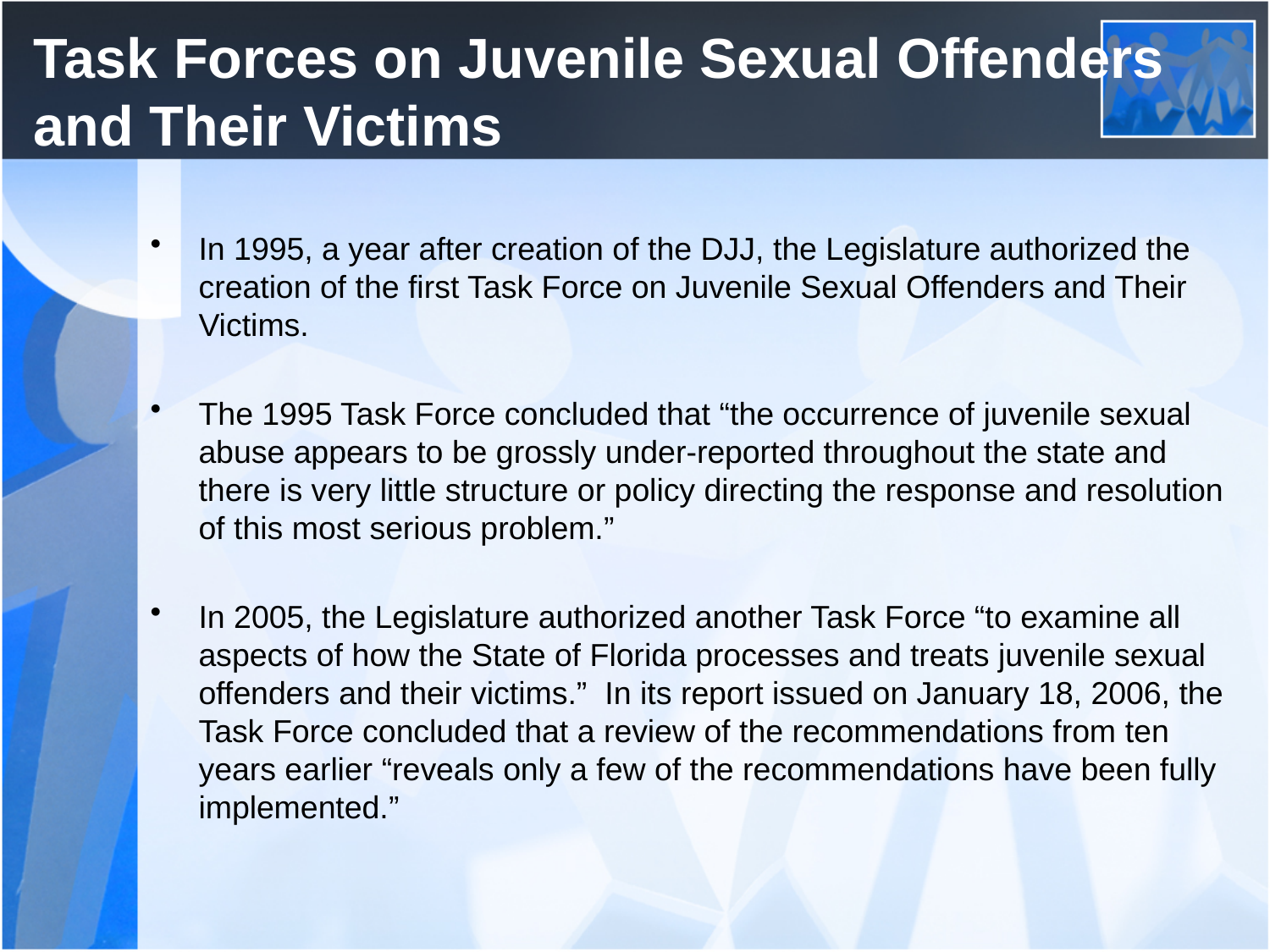

# Task Forces on Juvenile Sexual Offenders and Their Victims
In 1995, a year after creation of the DJJ, the Legislature authorized the creation of the first Task Force on Juvenile Sexual Offenders and Their Victims.

The 1995 Task Force concluded that “the occurrence of juvenile sexual abuse appears to be grossly under-reported throughout the state and there is very little structure or policy directing the response and resolution of this most serious problem.”

In 2005, the Legislature authorized another Task Force “to examine all aspects of how the State of Florida processes and treats juvenile sexual offenders and their victims.”  In its report issued on January 18, 2006, the Task Force concluded that a review of the recommendations from ten years earlier “reveals only a few of the recommendations have been fully implemented.”